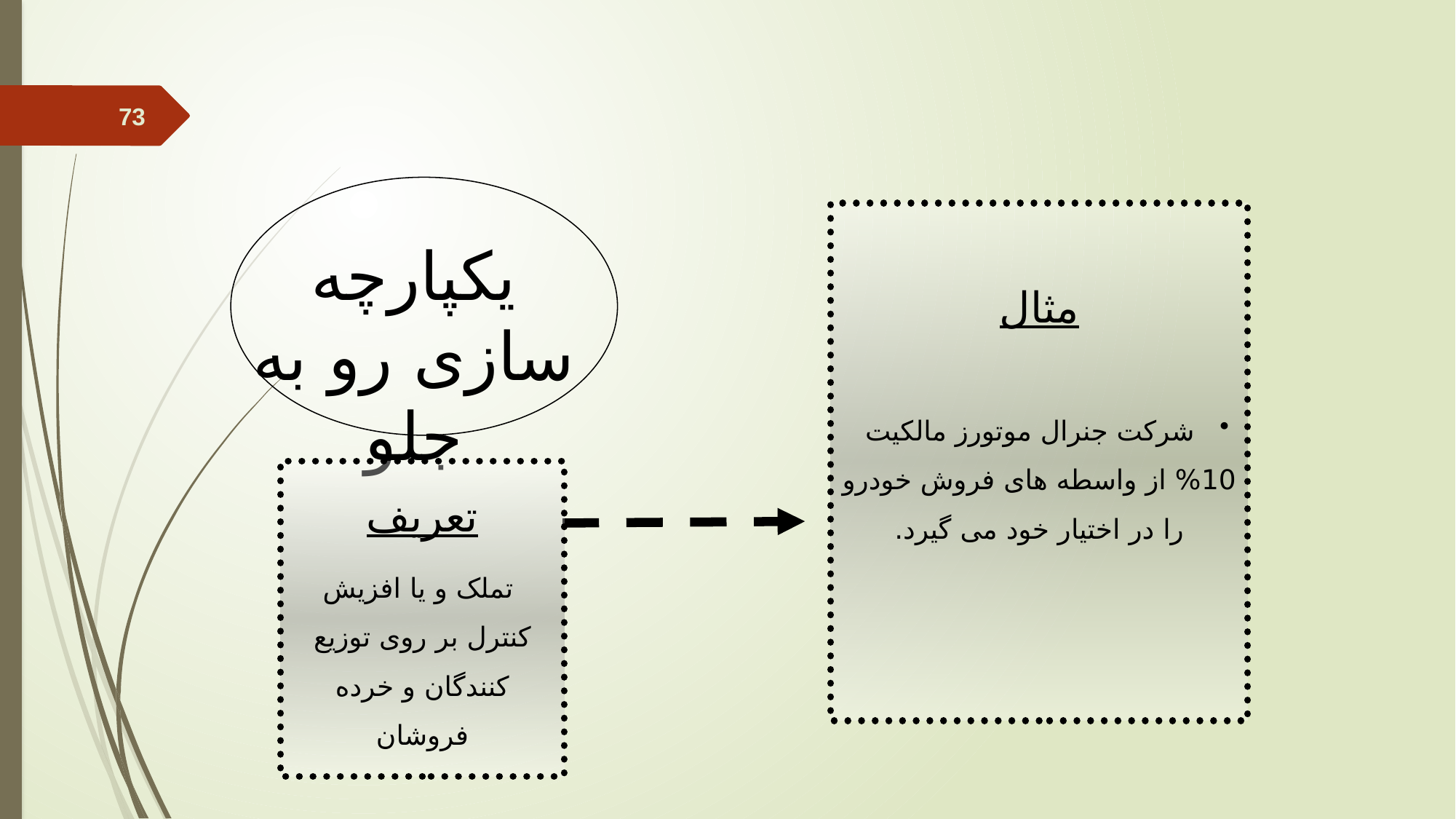

یکپارچه سازی رو به جلو

مثال

 شرکت جنرال موتورز مالکیت 10% از واسطه های فروش خودرو را در اختیار خود می گیرد.

تعریف
 تملک و یا افزیش کنترل بر روی توزیع کنندگان و خرده فروشان

73